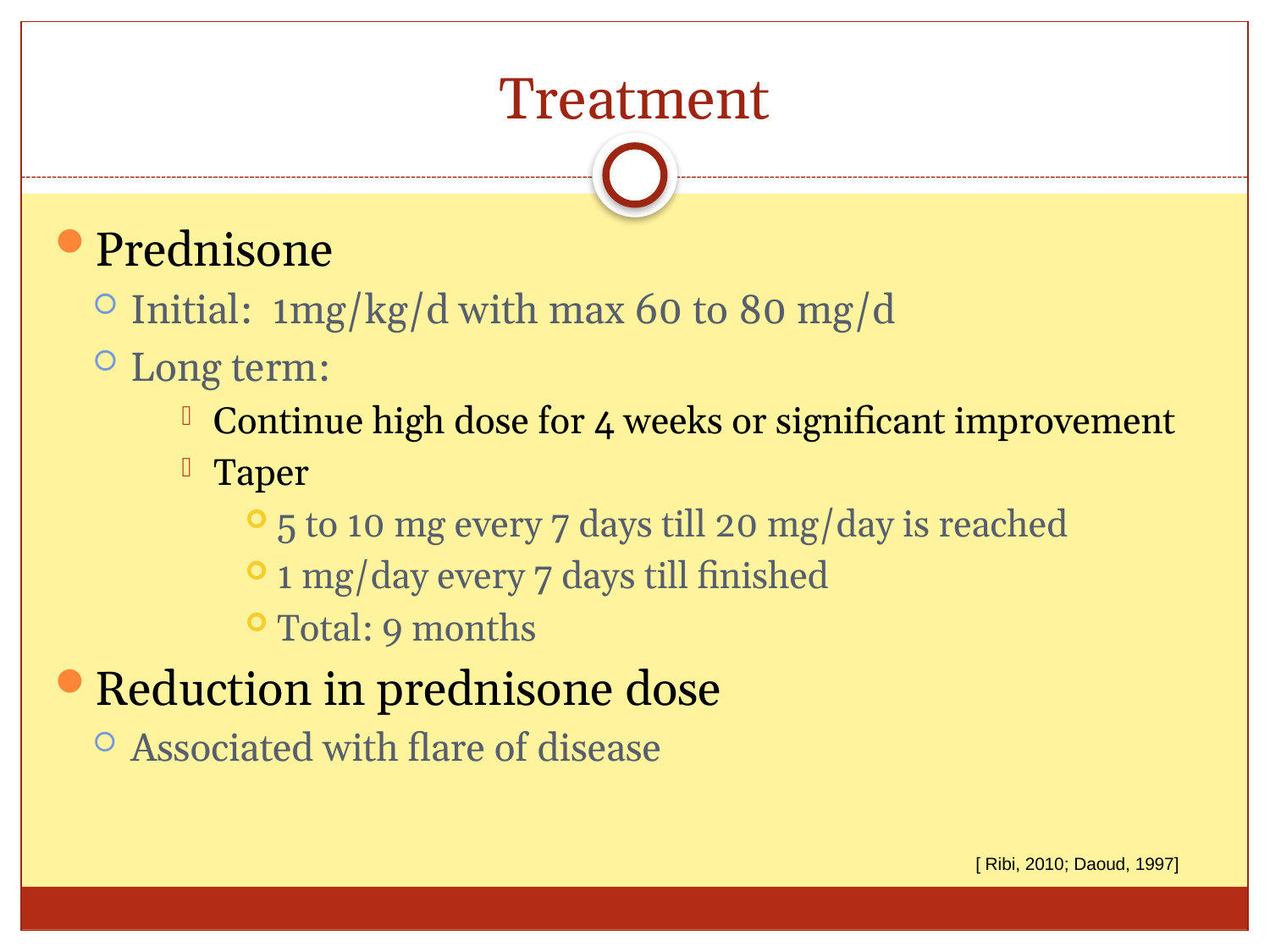

# Treatment
Prednisone
Initial:  1mg/kg/d with max 60 to 80 mg/d
Long term:
Continue high dose for 4 weeks or significant improvement
Taper
5 to 10 mg every 7 days till 20 mg/day is reached
1 mg/day every 7 days till finished
Total: 9 months
Reduction in prednisone dose
Associated with flare of disease
[ Ribi, 2010; Daoud, 1997]